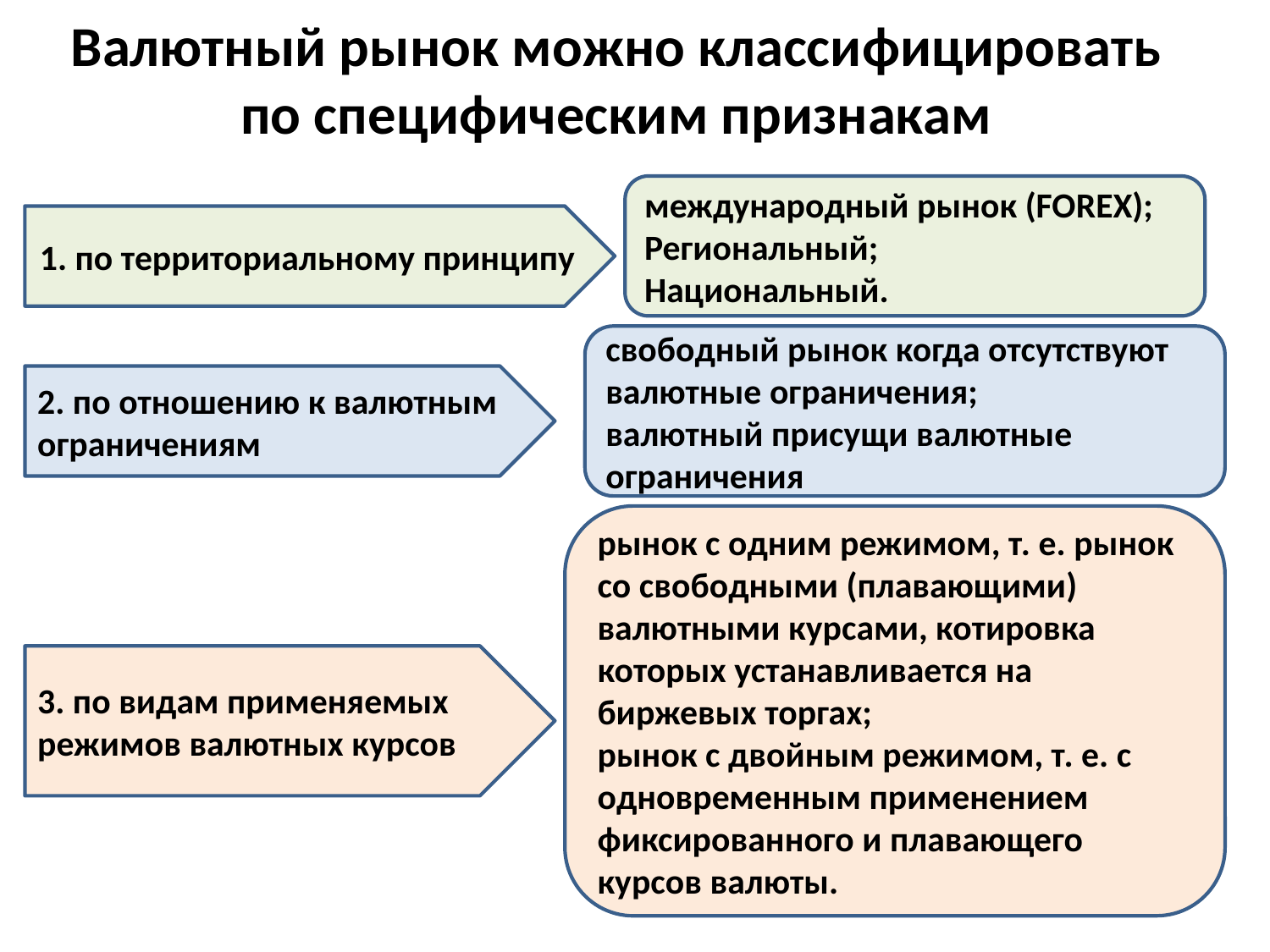

# Валютный рынок можно классифицировать по специфическим признакам

международный рынок (FOREX);
Региональный;
Национальный.
1. по территориальному принципу
свободный рынок когда отсутствуют валютные ограничения;
валютный присущи валютные ограничения
2. по отношению к валютным ограничениям
рынок с одним режимом, т. е. рынок со свободными (плавающими) валютными курсами, котировка которых устанавливается на биржевых торгах;
рынок с двойным режимом, т. е. с одновременным применением фиксированного и плавающего курсов валюты.
3. по видам применяемых режимов валютных курсов